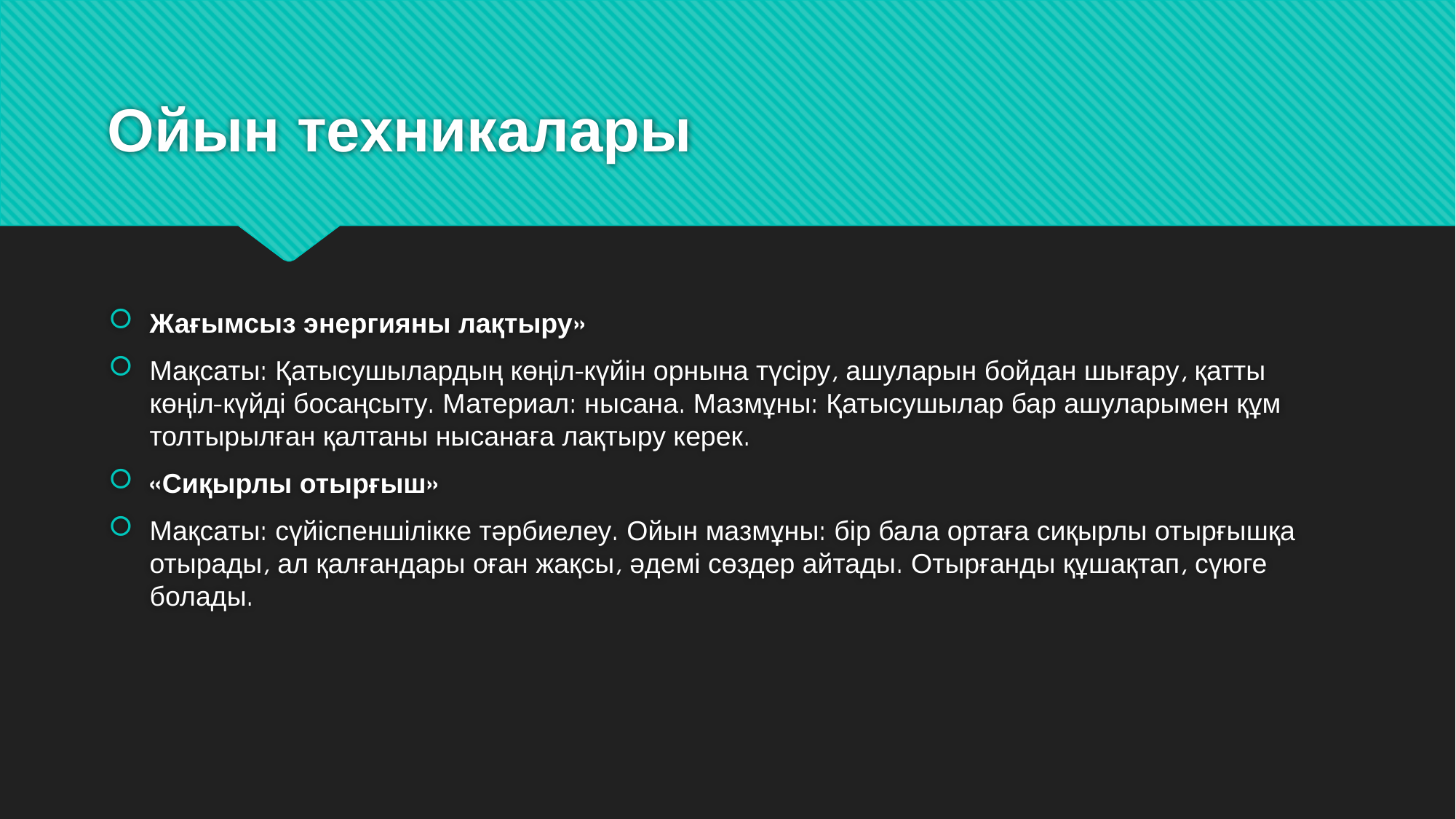

# Ойын техникалары
Жағымсыз энергияны лақтыру»
Мақсаты: Қатысушылардың көңіл-күйін орнына түсіру, ашуларын бойдан шығару, қатты көңіл-күйді босаңсыту. Материал: нысана. Мазмұны: Қатысушылар бар ашуларымен құм толтырылған қалтаны нысанаға лақтыру керек.
«Сиқырлы отырғыш»
Мақсаты: сүйіспеншілікке тәрбиелеу. Ойын мазмұны: бір бала ортаға сиқырлы отырғышқа отырады, ал қалғандары оған жақсы, әдемі сөздер айтады. Отырғанды құшақтап, сүюге болады.